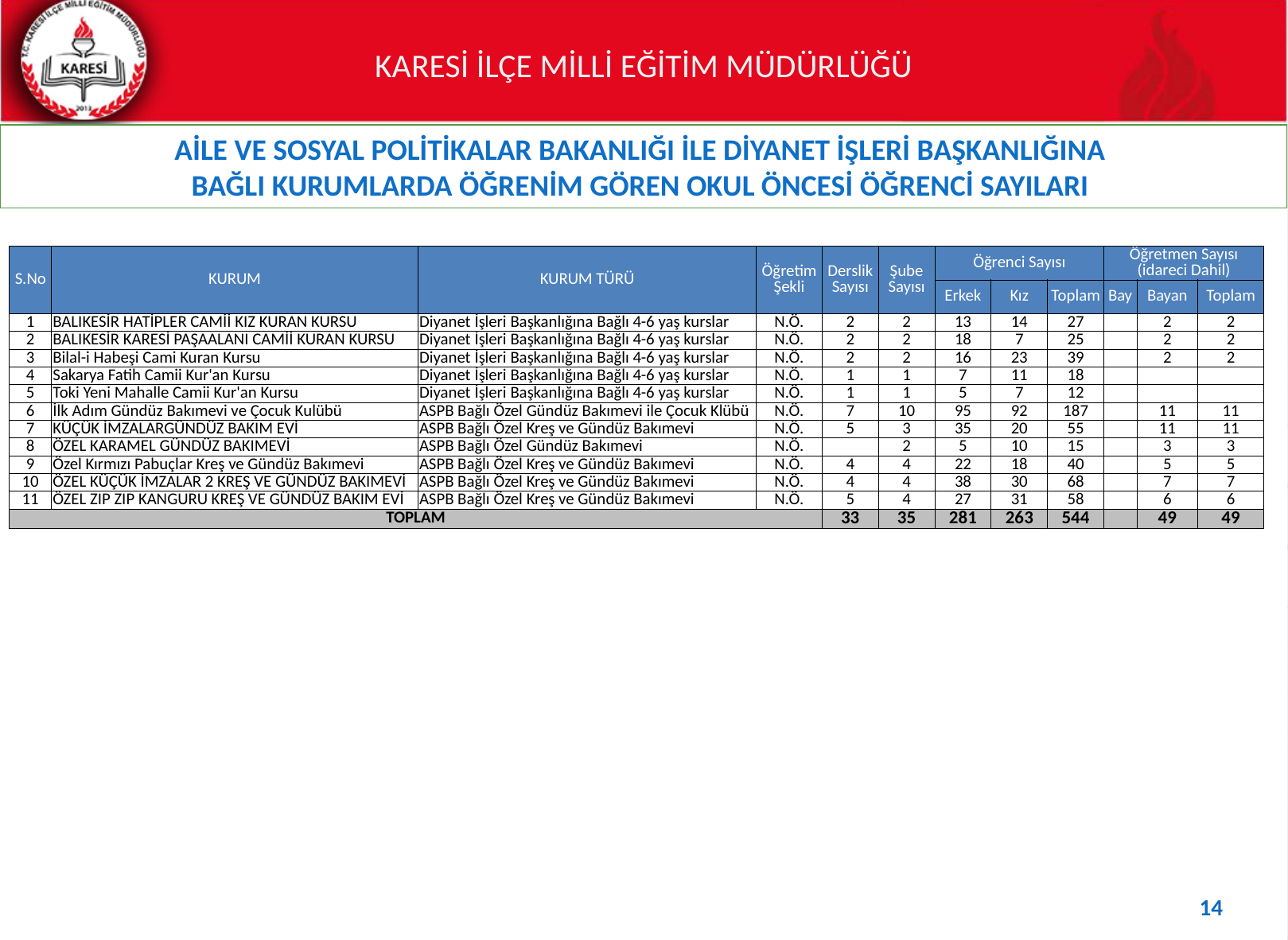

AİLE VE SOSYAL POLİTİKALAR BAKANLIĞI İLE DİYANET İŞLERİ BAŞKANLIĞINA
BAĞLI KURUMLARDA ÖĞRENİM GÖREN OKUL ÖNCESİ ÖĞRENCİ SAYILARI
| S.No | KURUM | KURUM TÜRÜ | Öğretim Şekli | Derslik Sayısı | Şube Sayısı | Öğrenci Sayısı |  |  | Öğretmen Sayısı (idareci Dahil) |  |  |
| --- | --- | --- | --- | --- | --- | --- | --- | --- | --- | --- | --- |
|  |  |  |  |  |  | Erkek | Kız | Toplam | Bay | Bayan | Toplam |
| 1 | BALIKESİR HATİPLER CAMİİ KIZ KURAN KURSU | Diyanet İşleri Başkanlığına Bağlı 4-6 yaş kurslar | N.Ö. | 2 | 2 | 13 | 14 | 27 |  | 2 | 2 |
| 2 | BALIKESİR KARESİ PAŞAALANI CAMİİ KURAN KURSU | Diyanet İşleri Başkanlığına Bağlı 4-6 yaş kurslar | N.Ö. | 2 | 2 | 18 | 7 | 25 |  | 2 | 2 |
| 3 | Bilal-i Habeşi Cami Kuran Kursu | Diyanet İşleri Başkanlığına Bağlı 4-6 yaş kurslar | N.Ö. | 2 | 2 | 16 | 23 | 39 |  | 2 | 2 |
| 4 | Sakarya Fatih Camii Kur'an Kursu | Diyanet İşleri Başkanlığına Bağlı 4-6 yaş kurslar | N.Ö. | 1 | 1 | 7 | 11 | 18 |  |  |  |
| 5 | Toki Yeni Mahalle Camii Kur'an Kursu | Diyanet İşleri Başkanlığına Bağlı 4-6 yaş kurslar | N.Ö. | 1 | 1 | 5 | 7 | 12 |  |  |  |
| 6 | İlk Adım Gündüz Bakımevi ve Çocuk Kulübü | ASPB Bağlı Özel Gündüz Bakımevi ile Çocuk Klübü | N.Ö. | 7 | 10 | 95 | 92 | 187 |  | 11 | 11 |
| 7 | KÜÇÜK İMZALARGÜNDÜZ BAKIM EVİ | ASPB Bağlı Özel Kreş ve Gündüz Bakımevi | N.Ö. | 5 | 3 | 35 | 20 | 55 |  | 11 | 11 |
| 8 | ÖZEL KARAMEL GÜNDÜZ BAKIMEVİ | ASPB Bağlı Özel Gündüz Bakımevi | N.Ö. |  | 2 | 5 | 10 | 15 |  | 3 | 3 |
| 9 | Özel Kırmızı Pabuçlar Kreş ve Gündüz Bakımevi | ASPB Bağlı Özel Kreş ve Gündüz Bakımevi | N.Ö. | 4 | 4 | 22 | 18 | 40 |  | 5 | 5 |
| 10 | ÖZEL KÜÇÜK İMZALAR 2 KREŞ VE GÜNDÜZ BAKIMEVİ | ASPB Bağlı Özel Kreş ve Gündüz Bakımevi | N.Ö. | 4 | 4 | 38 | 30 | 68 |  | 7 | 7 |
| 11 | ÖZEL ZIP ZIP KANGURU KREŞ VE GÜNDÜZ BAKIM EVİ | ASPB Bağlı Özel Kreş ve Gündüz Bakımevi | N.Ö. | 5 | 4 | 27 | 31 | 58 |  | 6 | 6 |
| TOPLAM |  |  |  | 33 | 35 | 281 | 263 | 544 |  | 49 | 49 |

14